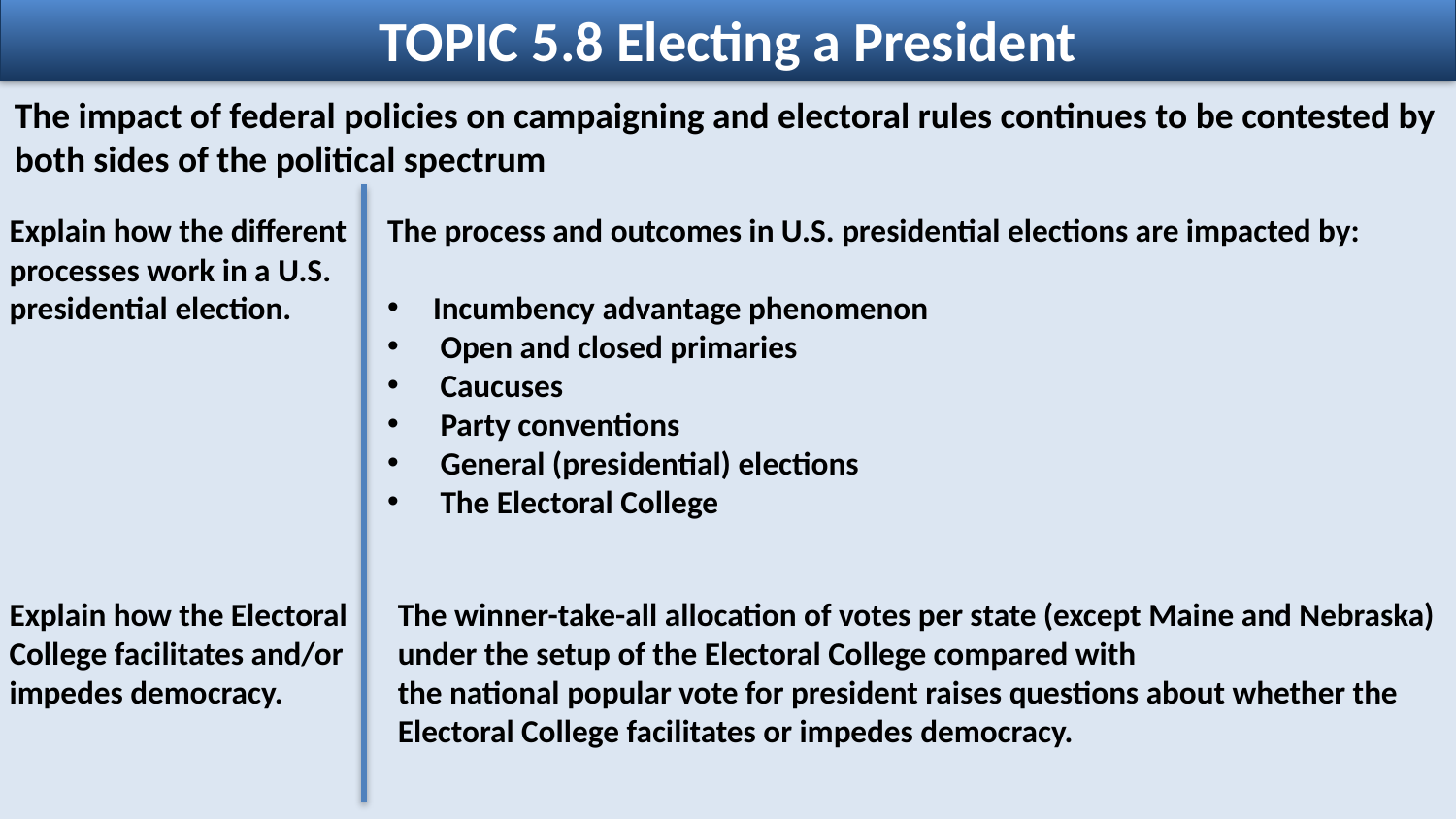

TOPIC 5.8 Electing a President
The impact of federal policies on campaigning and electoral rules continues to be contested by both sides of the political spectrum
Explain how the different processes work in a U.S. presidential election.
The process and outcomes in U.S. presidential elections are impacted by:

Incumbency advantage phenomenon
 Open and closed primaries
 Caucuses
 Party conventions
 General (presidential) elections
 The Electoral College
Explain how the Electoral
College facilitates and/or
impedes democracy.
The winner-take-all allocation of votes per state (except Maine and Nebraska) under the setup of the Electoral College compared with
the national popular vote for president raises questions about whether the Electoral College facilitates or impedes democracy.